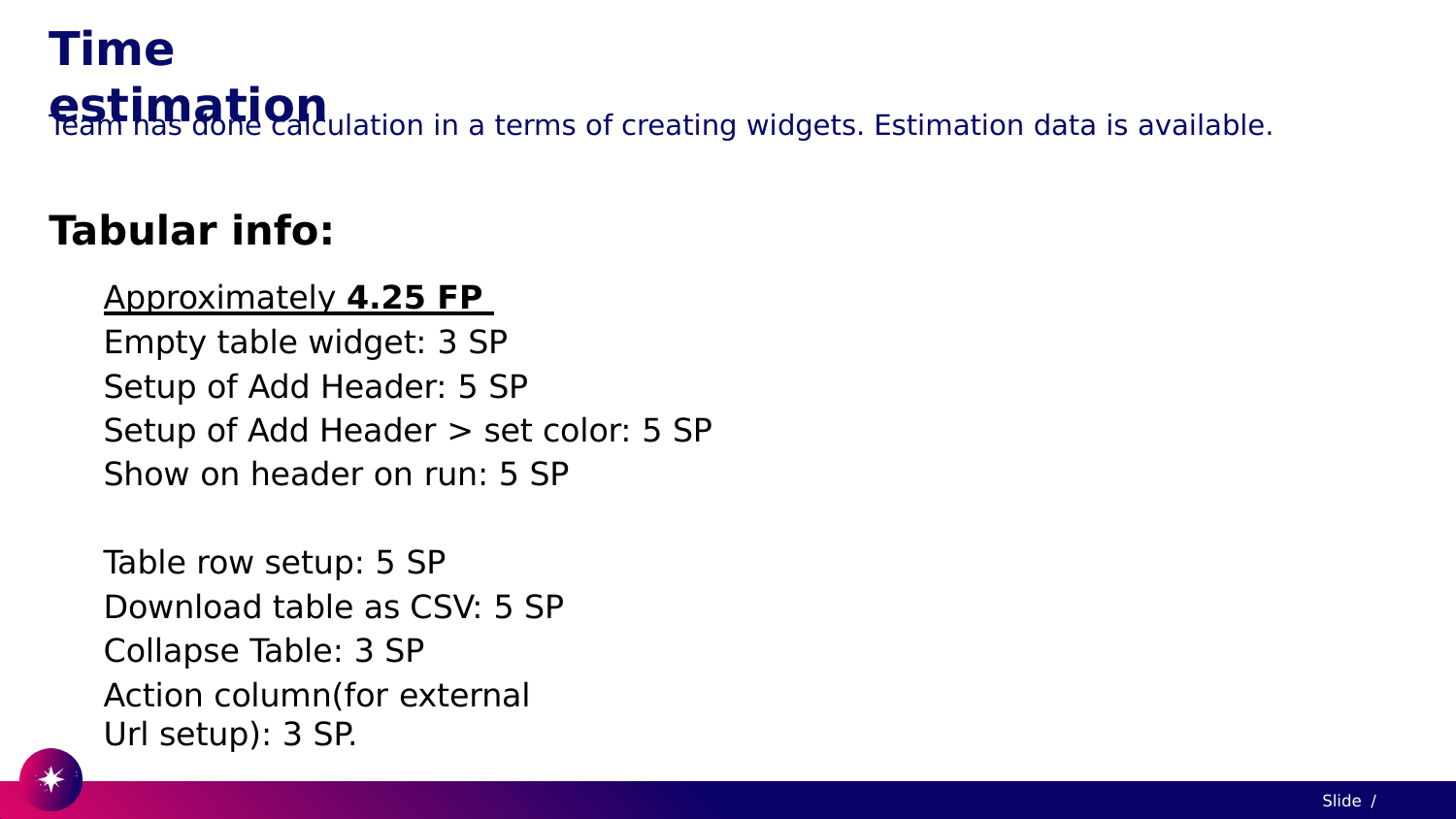

# Time estimation
Team has done calculation in a terms of creating widgets. Estimation data is available.

Tabular info:
Approximately 4.25 FP  Empty table widget: 3 SP  Setup of Add Header: 5 SP
Setup of Add Header > set color: 5 SP  Show on header on run: 5 SP

Table row setup: 5 SP  Download table as CSV: 5 SP  Collapse Table: 3 SP
Action column(for external Url setup): 3 SP.
Slide /